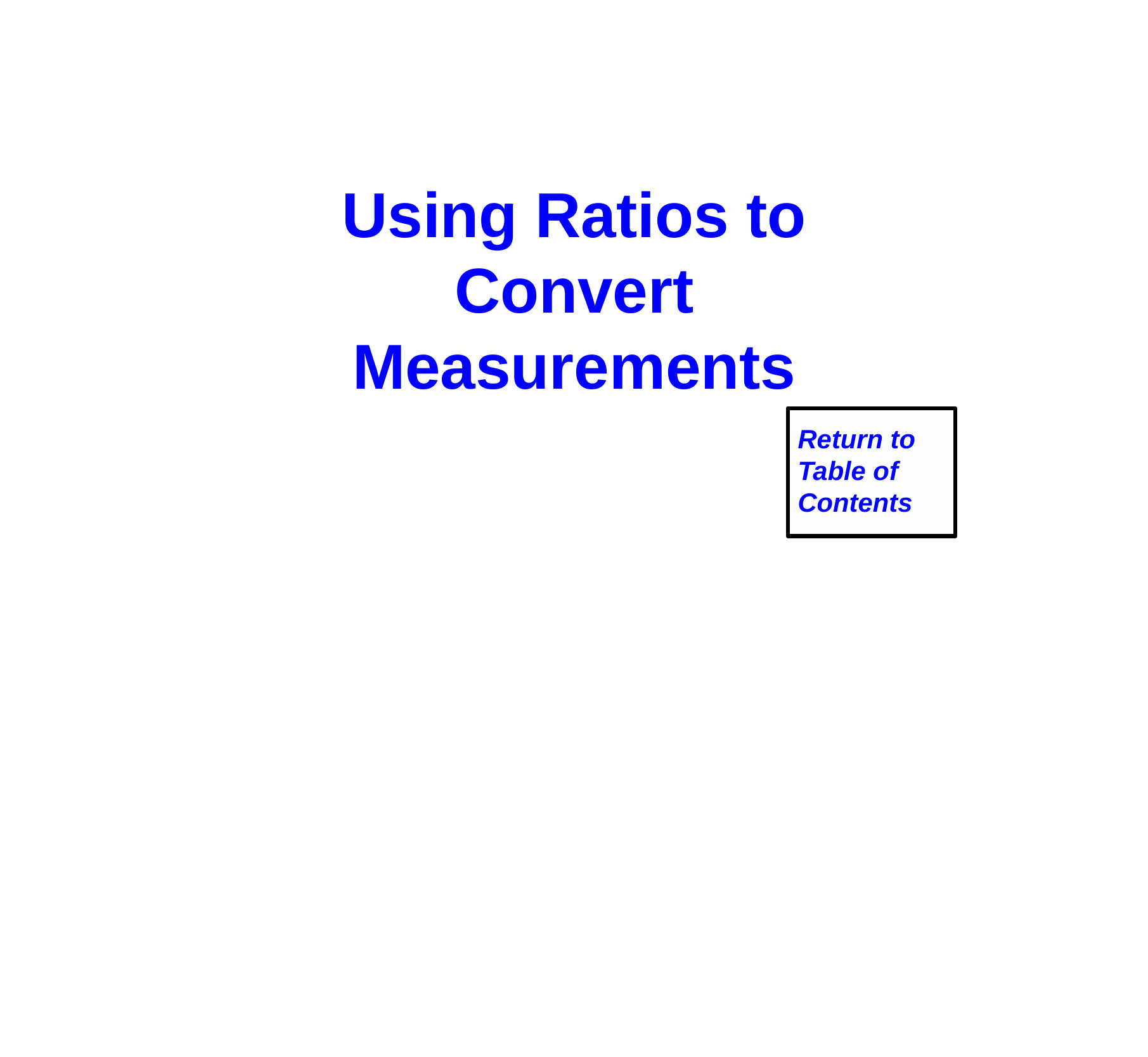

Using Ratios to Convert Measurements

Return to Table of Contents